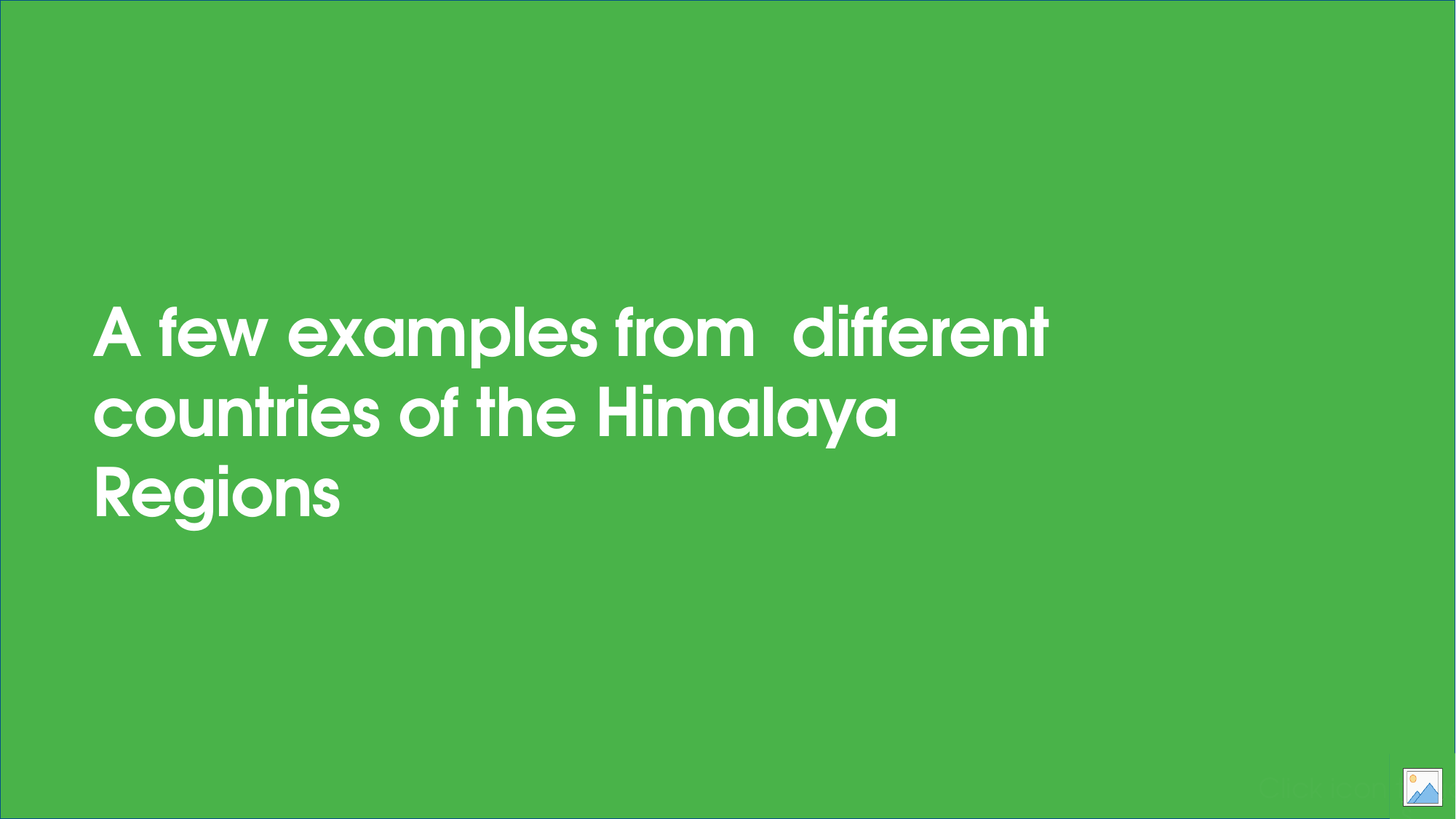

A few examples from  different countries of the Himalaya Regions
This template uses ICIMOD blue. Do not use other colors except blue if you are using a blue template throughout the presentation.